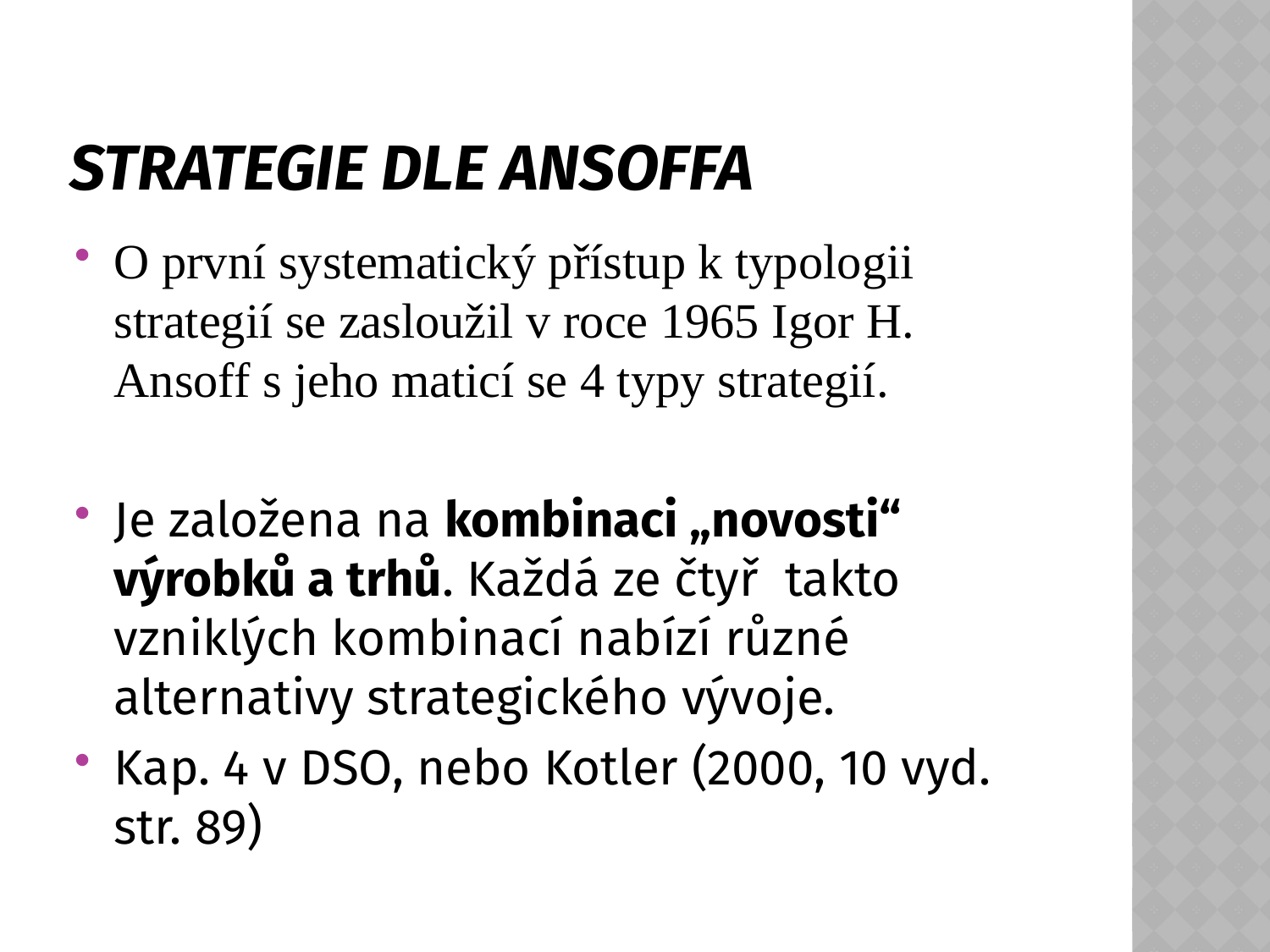

# Strategie dle Ansoffa
O první systematický přístup k typologii strategií se zasloužil v roce 1965 Igor H. Ansoff s jeho maticí se 4 typy strategií.

Je založena na kombinaci „novosti“ výrobků a trhů. Každá ze čtyř  takto vzniklých kombinací nabízí různé alternativy strategického vývoje.
Kap. 4 v DSO, nebo Kotler (2000, 10 vyd. str. 89)